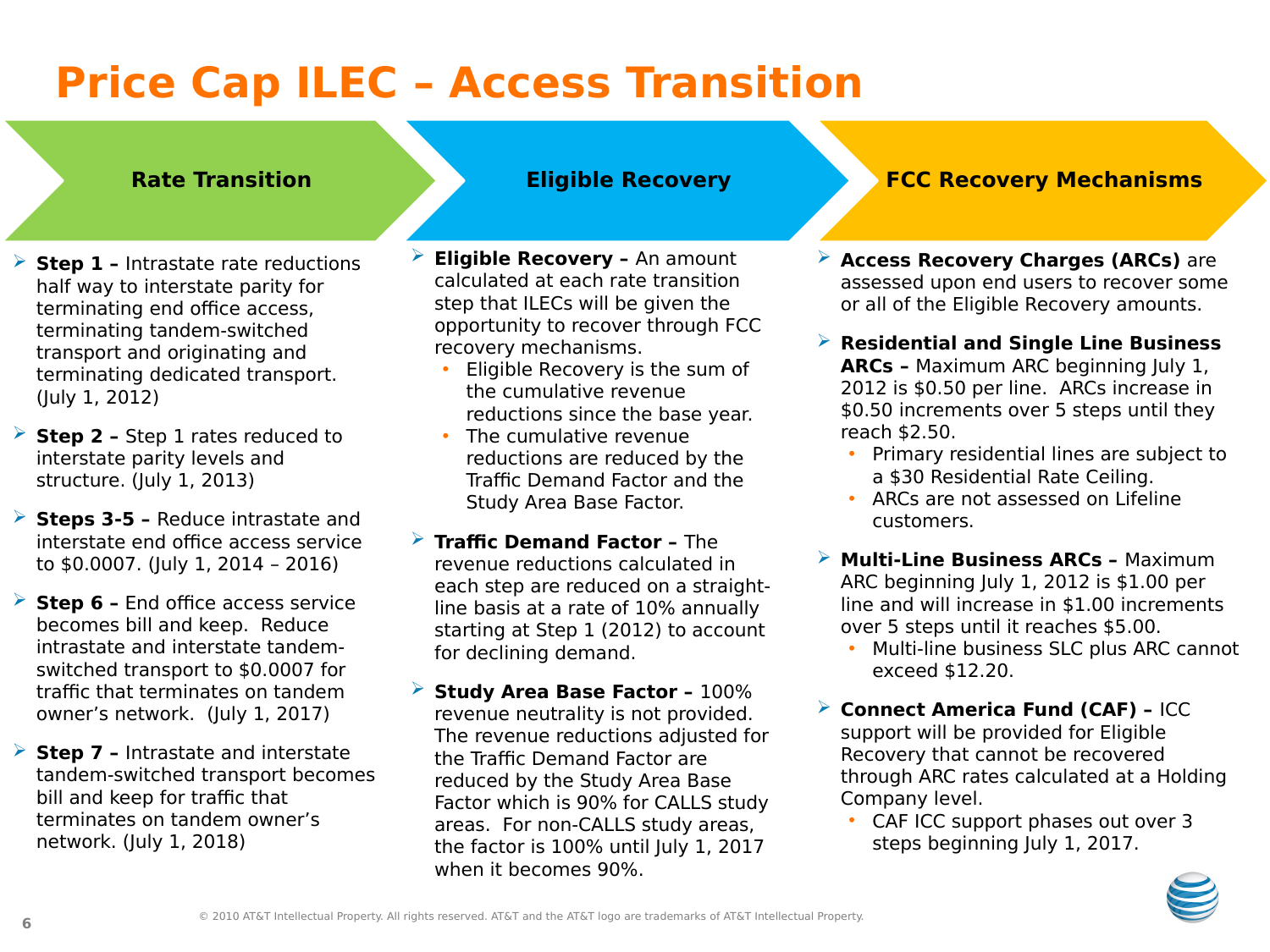

# Price Cap ILEC – Access Transition
Rate Transition
Eligible Recovery
FCC Recovery Mechanisms
Eligible Recovery – An amount calculated at each rate transition step that ILECs will be given the opportunity to recover through FCC recovery mechanisms.
Eligible Recovery is the sum of the cumulative revenue reductions since the base year.
The cumulative revenue reductions are reduced by the Traffic Demand Factor and the Study Area Base Factor.

Traffic Demand Factor – The revenue reductions calculated in each step are reduced on a straight-line basis at a rate of 10% annually starting at Step 1 (2012) to account for declining demand.

Study Area Base Factor – 100% revenue neutrality is not provided.  The revenue reductions adjusted for the Traffic Demand Factor are reduced by the Study Area Base Factor which is 90% for CALLS study areas.  For non-CALLS study areas, the factor is 100% until July 1, 2017 when it becomes 90%.
Access Recovery Charges (ARCs) are assessed upon end users to recover some or all of the Eligible Recovery amounts.

Residential and Single Line Business ARCs – Maximum ARC beginning July 1, 2012 is $0.50 per line.  ARCs increase in $0.50 increments over 5 steps until they reach $2.50.
Primary residential lines are subject to a $30 Residential Rate Ceiling.
ARCs are not assessed on Lifeline customers.

Multi-Line Business ARCs – Maximum ARC beginning July 1, 2012 is $1.00 per line and will increase in $1.00 increments over 5 steps until it reaches $5.00.
Multi-line business SLC plus ARC cannot exceed $12.20.

Connect America Fund (CAF) – ICC support will be provided for Eligible Recovery that cannot be recovered through ARC rates calculated at a Holding Company level.
CAF ICC support phases out over 3 steps beginning July 1, 2017.
Step 1 – Intrastate rate reductions half way to interstate parity for terminating end office access, terminating tandem-switched transport and originating and terminating dedicated transport. (July 1, 2012)

Step 2 – Step 1 rates reduced to interstate parity levels and structure. (July 1, 2013)

Steps 3-5 – Reduce intrastate and interstate end office access service to $0.0007. (July 1, 2014 – 2016)

Step 6 – End office access service becomes bill and keep.  Reduce intrastate and interstate tandem-switched transport to $0.0007 for traffic that terminates on tandem owner’s network.  (July 1, 2017)

Step 7 – Intrastate and interstate tandem-switched transport becomes bill and keep for traffic that terminates on tandem owner’s network. (July 1, 2018)
6